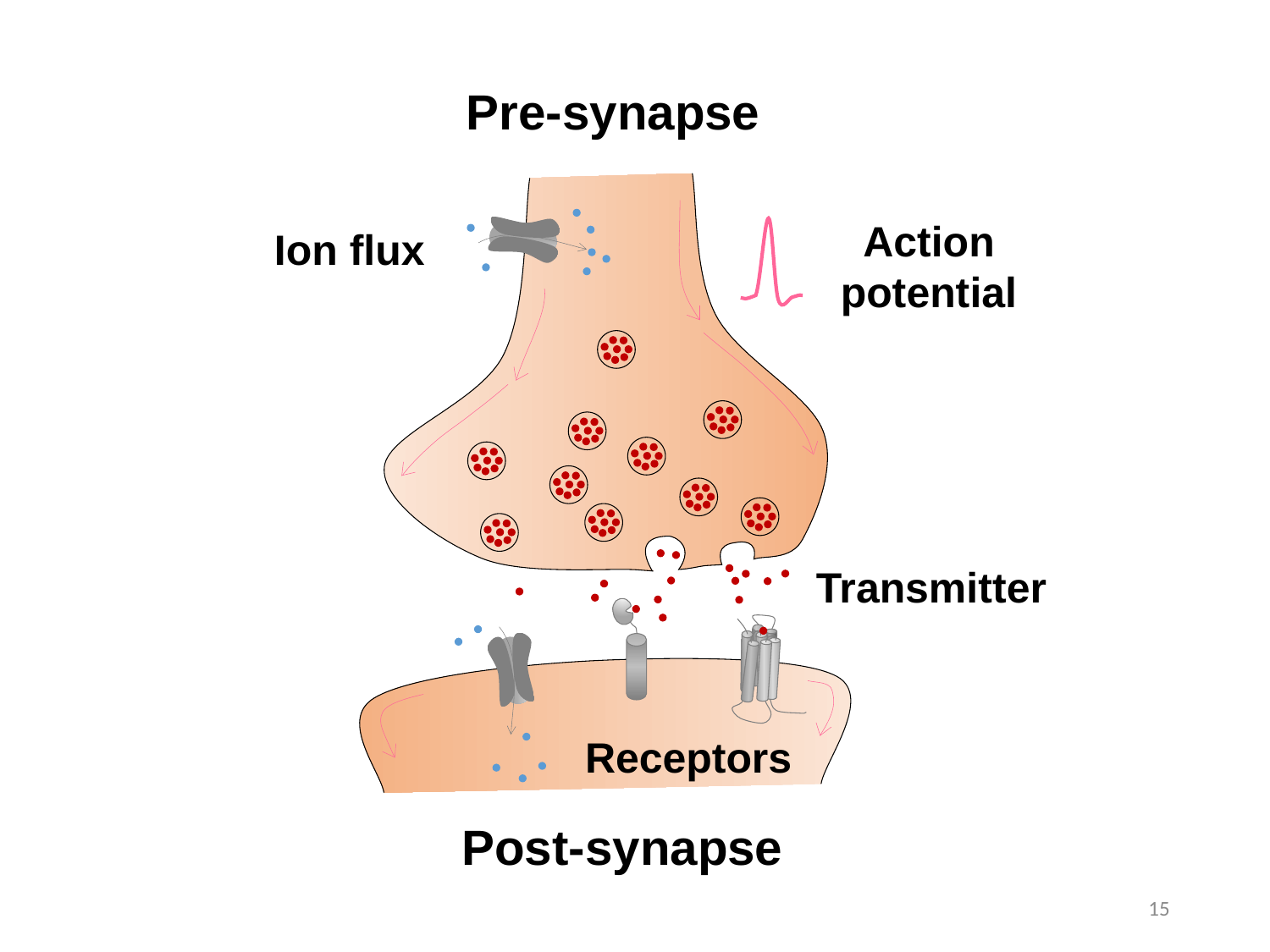

Pre-synapse
Action potential
Ion flux

Transmitter
Receptors
Post-synapse
15